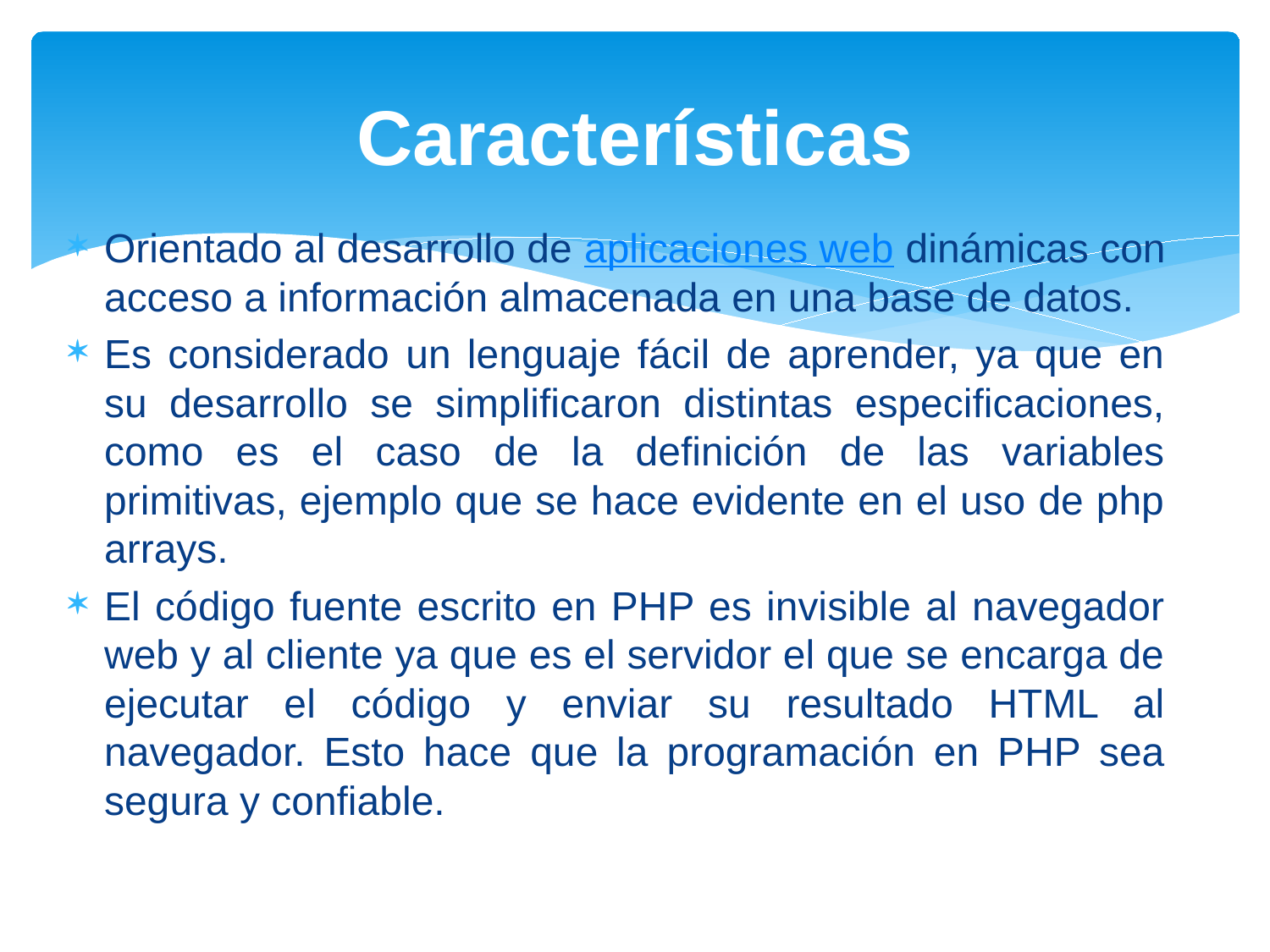

# Características
Orientado al desarrollo de aplicaciones web dinámicas con acceso a información almacenada en una base de datos.
Es considerado un lenguaje fácil de aprender, ya que en su desarrollo se simplificaron distintas especificaciones, como es el caso de la definición de las variables primitivas, ejemplo que se hace evidente en el uso de php arrays.
El código fuente escrito en PHP es invisible al navegador web y al cliente ya que es el servidor el que se encarga de ejecutar el código y enviar su resultado HTML al navegador. Esto hace que la programación en PHP sea segura y confiable.